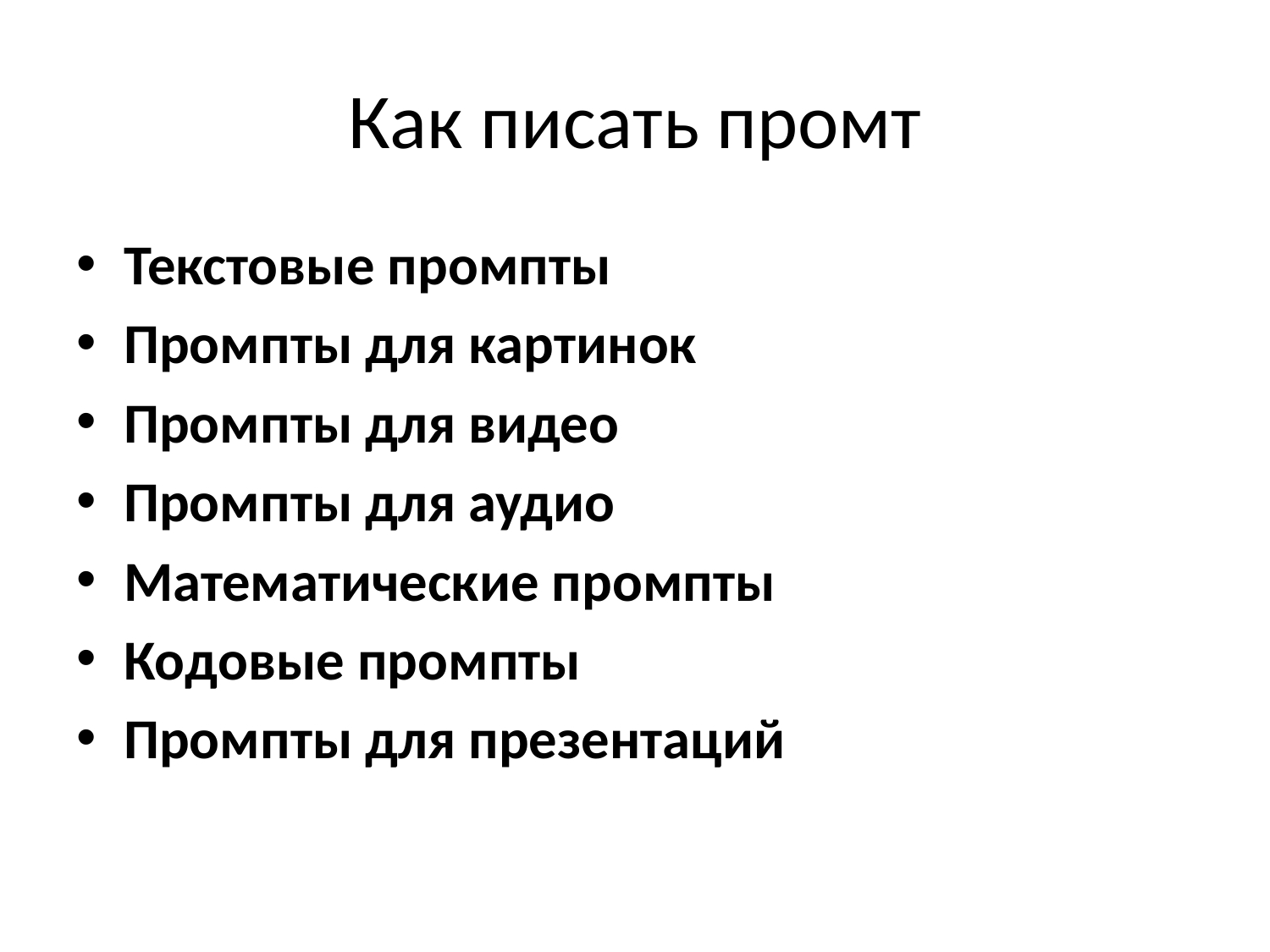

# Как писать промт
Текстовые промпты
Промпты для картинок
Промпты для видео
Промпты для аудио
Математические промпты
Кодовые промпты
Промпты для презентаций